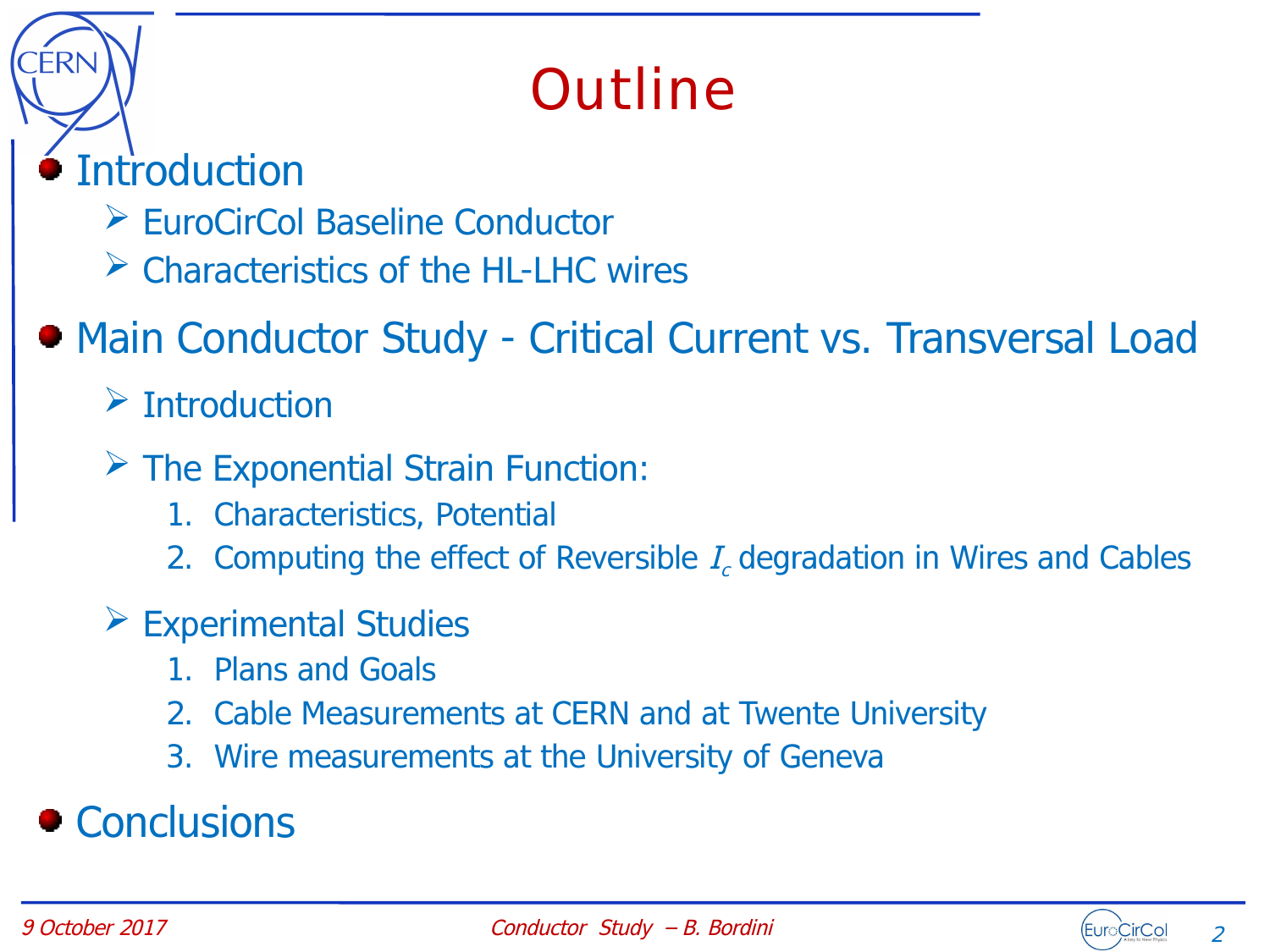

# Outline
Introduction
EuroCirCol Baseline Conductor
Characteristics of the HL-LHC wires
Main Conductor Study - Critical Current vs. Transversal Load
Introduction
The Exponential Strain Function:
Characteristics, Potential
Computing the effect of Reversible Ic degradation in Wires and Cables
Experimental Studies
Plans and Goals
Cable Measurements at CERN and at Twente University
Wire measurements at the University of Geneva
Conclusions

Conductor  Study  – B. Bordini
2